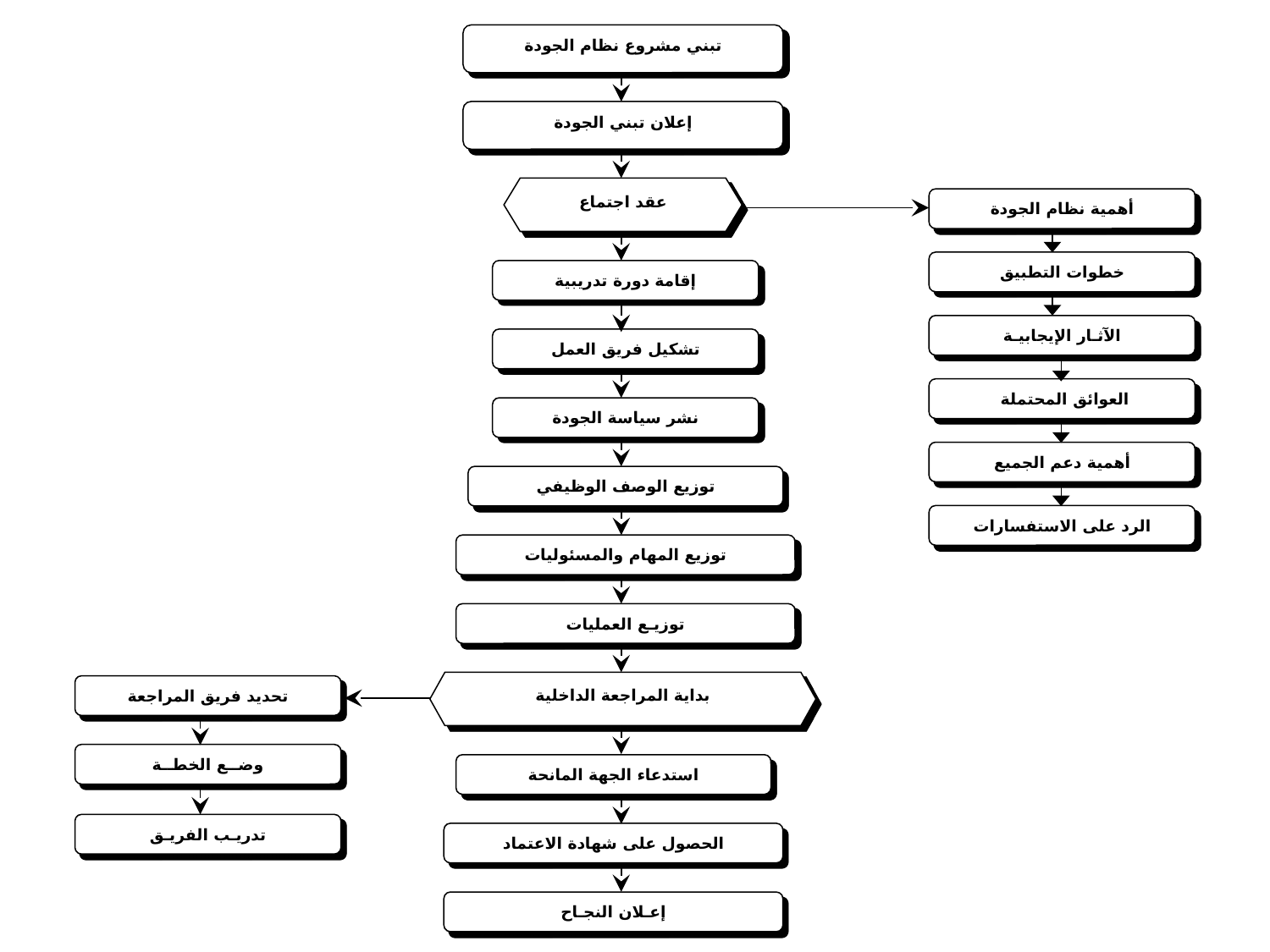

تبني مشروع نظام الجودة
إعلان تبني الجودة
عقد اجتماع
أهمية نظام الجودة
خطوات التطبيق
إقامة دورة تدريبية
الآثـار الإيجابيـة
تشكيل فريق العمل
العوائق المحتملة
نشر سياسة الجودة
أهمية دعم الجميع
توزيع الوصف الوظيفي
الرد على الاستفسارات
توزيع المهام والمسئوليات
توزيـع العمليات
بداية المراجعة الداخلية
تحديد فريق المراجعة
وضــع الخطــة
استدعاء الجهة المانحة
تدريـب الفريـق
الحصول على شهادة الاعتماد
إعـلان النجـاح
#